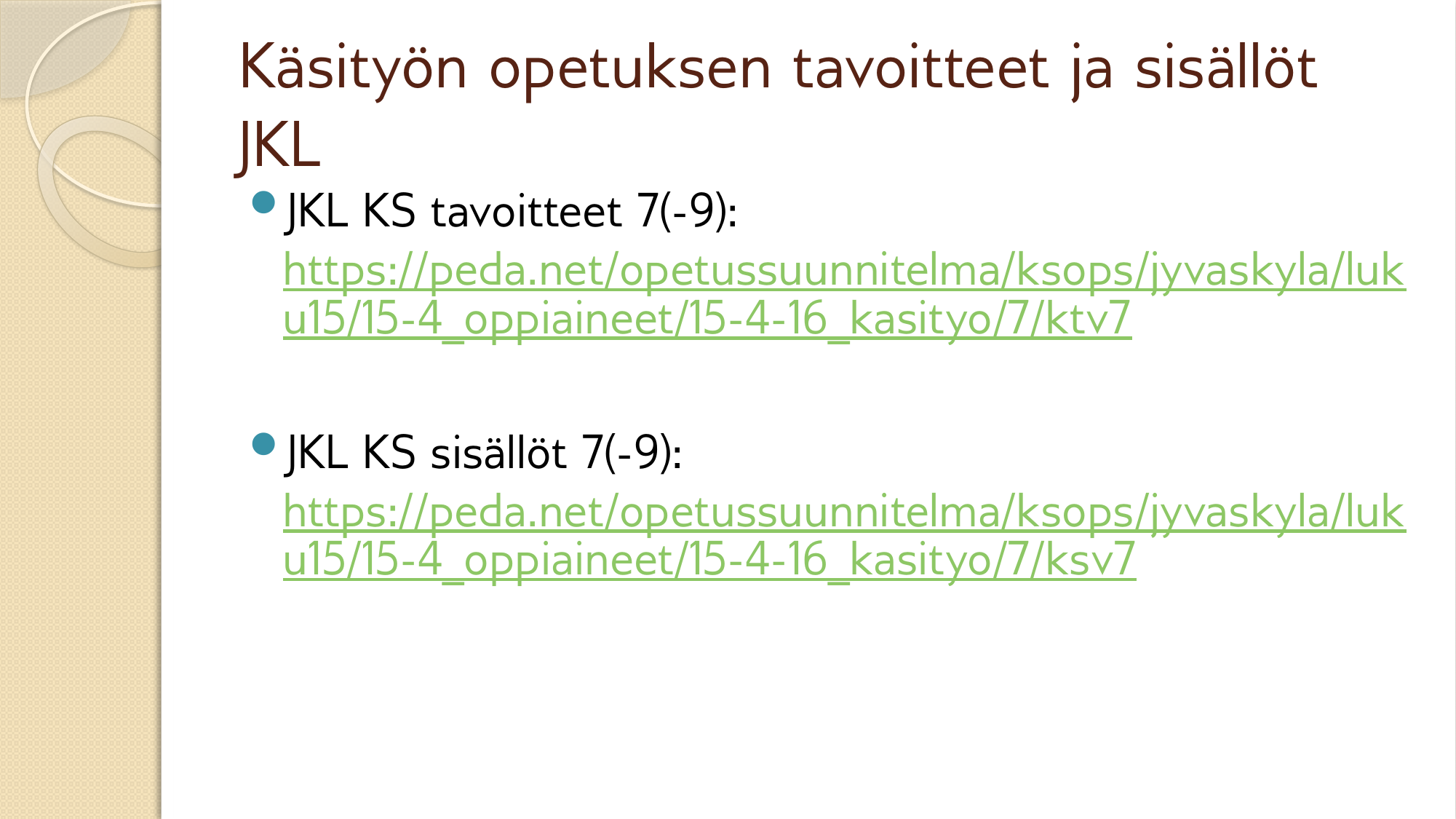

# Käsityön opetuksen tavoitteet ja sisällöt JKL
JKL KS tavoitteet 7(-9): https://peda.net/opetussuunnitelma/ksops/jyvaskyla/luku15/15-4_oppiaineet/15-4-16_kasityo/7/ktv7

JKL KS sisällöt 7(-9): https://peda.net/opetussuunnitelma/ksops/jyvaskyla/luku15/15-4_oppiaineet/15-4-16_kasityo/7/ksv7